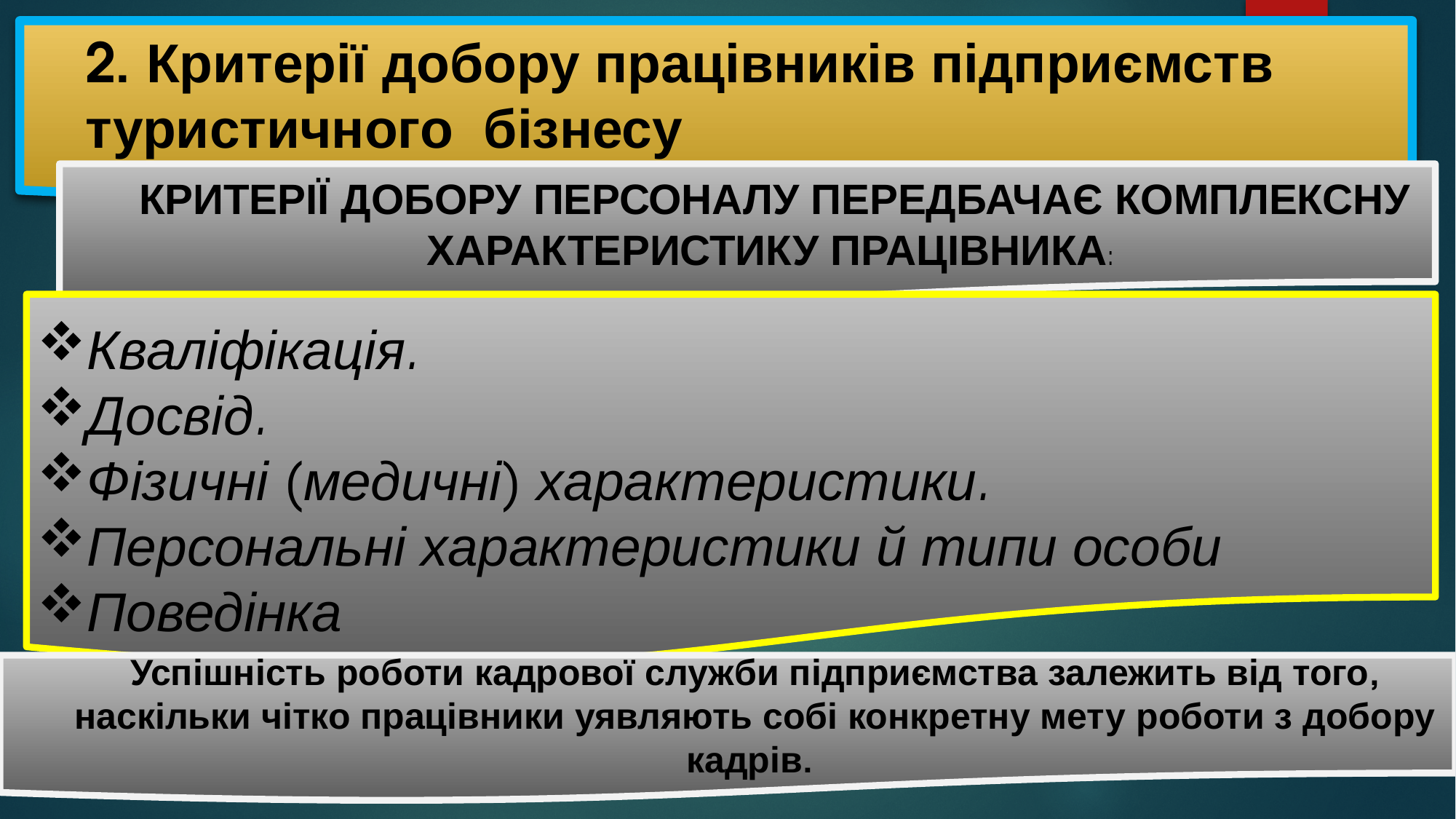

2. Критерії добору працівників підприємств туристичного  бізнесу
КРИТЕРІЇ ДОБОРУ ПЕРСОНАЛУ ПЕРЕДБАЧАЄ КОМПЛЕКСНУ ХАРАКТЕРИСТИКУ ПРАЦІВНИКА:

Кваліфікація.
Досвід.
Фізичні (медичні) характеристики.
Персональні характеристики й типи особи
Поведінка
Успішність роботи кадрової служби підприємства залежить від того, наскільки чітко працівники уявляють собі конкретну мету роботи з добору кадрів.